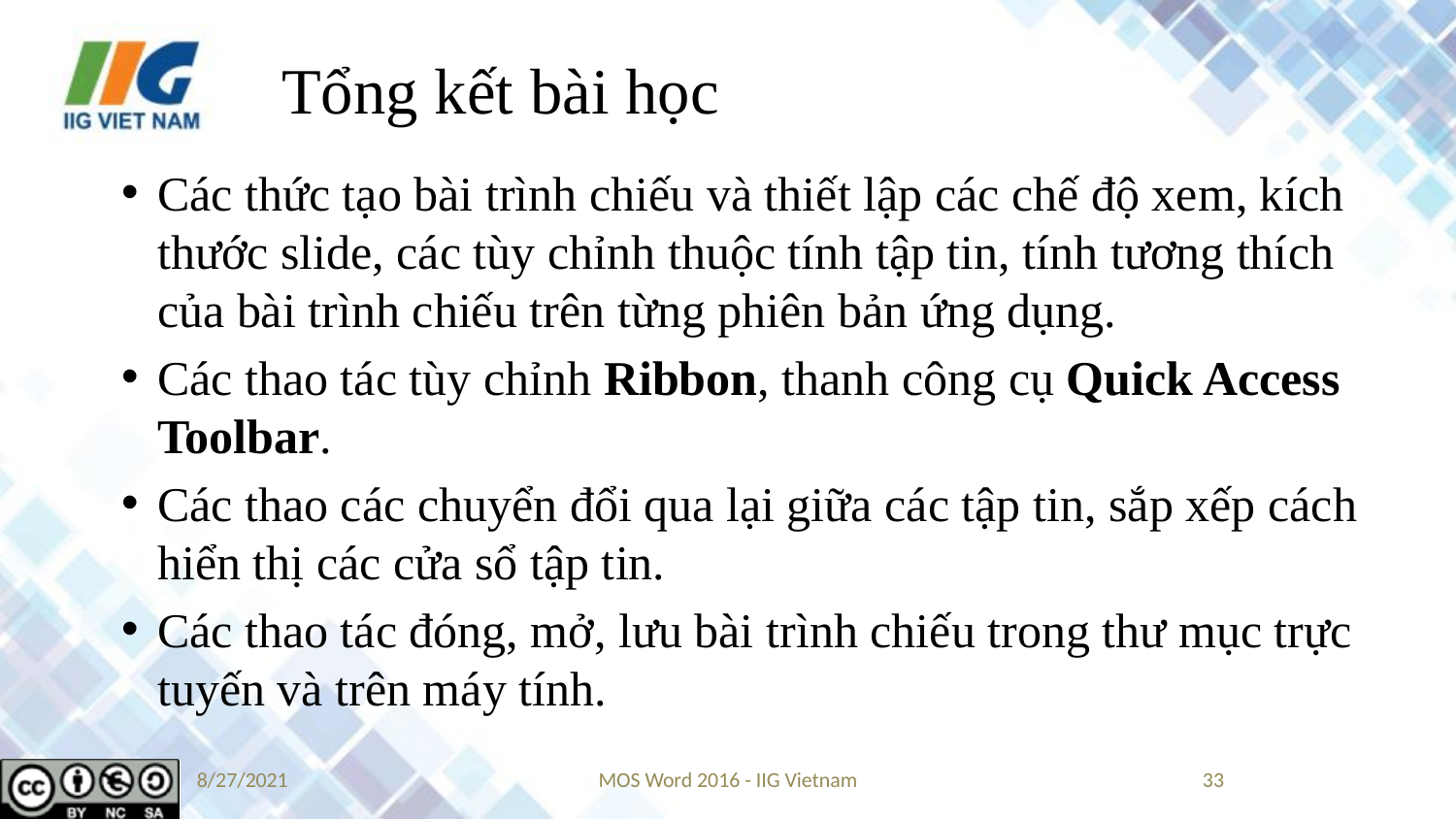

# Tổng kết bài học
Các thức tạo bài trình chiếu và thiết lập các chế độ xem, kích thước slide, các tùy chỉnh thuộc tính tập tin, tính tương thích của bài trình chiếu trên từng phiên bản ứng dụng.
Các thao tác tùy chỉnh Ribbon, thanh công cụ Quick Access Toolbar.
Các thao các chuyển đổi qua lại giữa các tập tin, sắp xếp cách hiển thị các cửa sổ tập tin.
Các thao tác đóng, mở, lưu bài trình chiếu trong thư mục trực tuyến và trên máy tính.
8/27/2021
MOS Word 2016 - IIG Vietnam
33